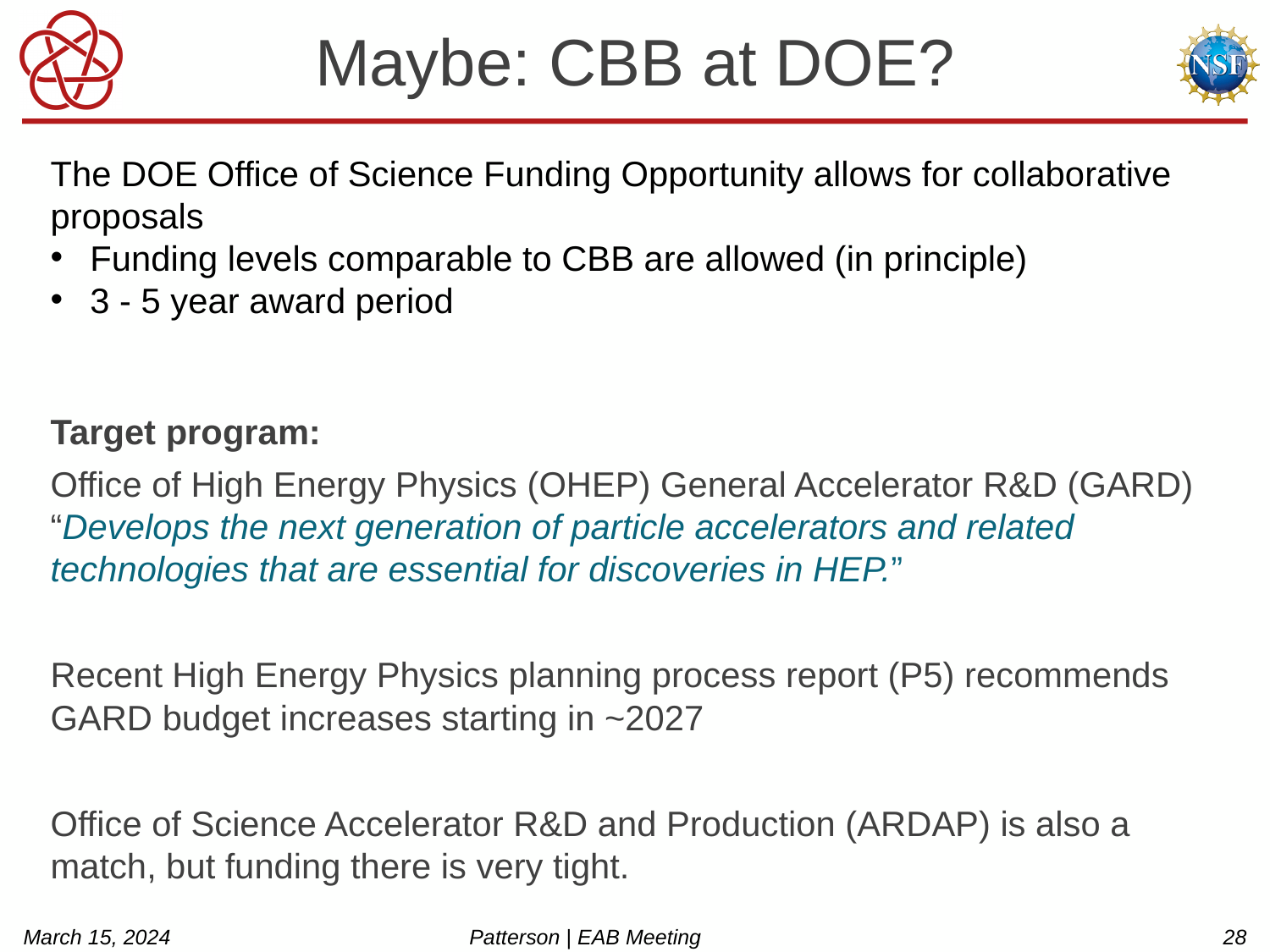

# Maybe: CBB at DOE?
The DOE Office of Science Funding Opportunity allows for collaborative proposals
Funding levels comparable to CBB are allowed (in principle)
3 - 5 year award period

Target program:
Office of High Energy Physics (OHEP) General Accelerator R&D (GARD) “Develops the next generation of particle accelerators and related technologies that are essential for discoveries in HEP.”

Recent High Energy Physics planning process report (P5) recommends GARD budget increases starting in ~2027

Office of Science Accelerator R&D and Production (ARDAP) is also a match, but funding there is very tight.

March 15, 2024
Patterson | EAB Meeting
28